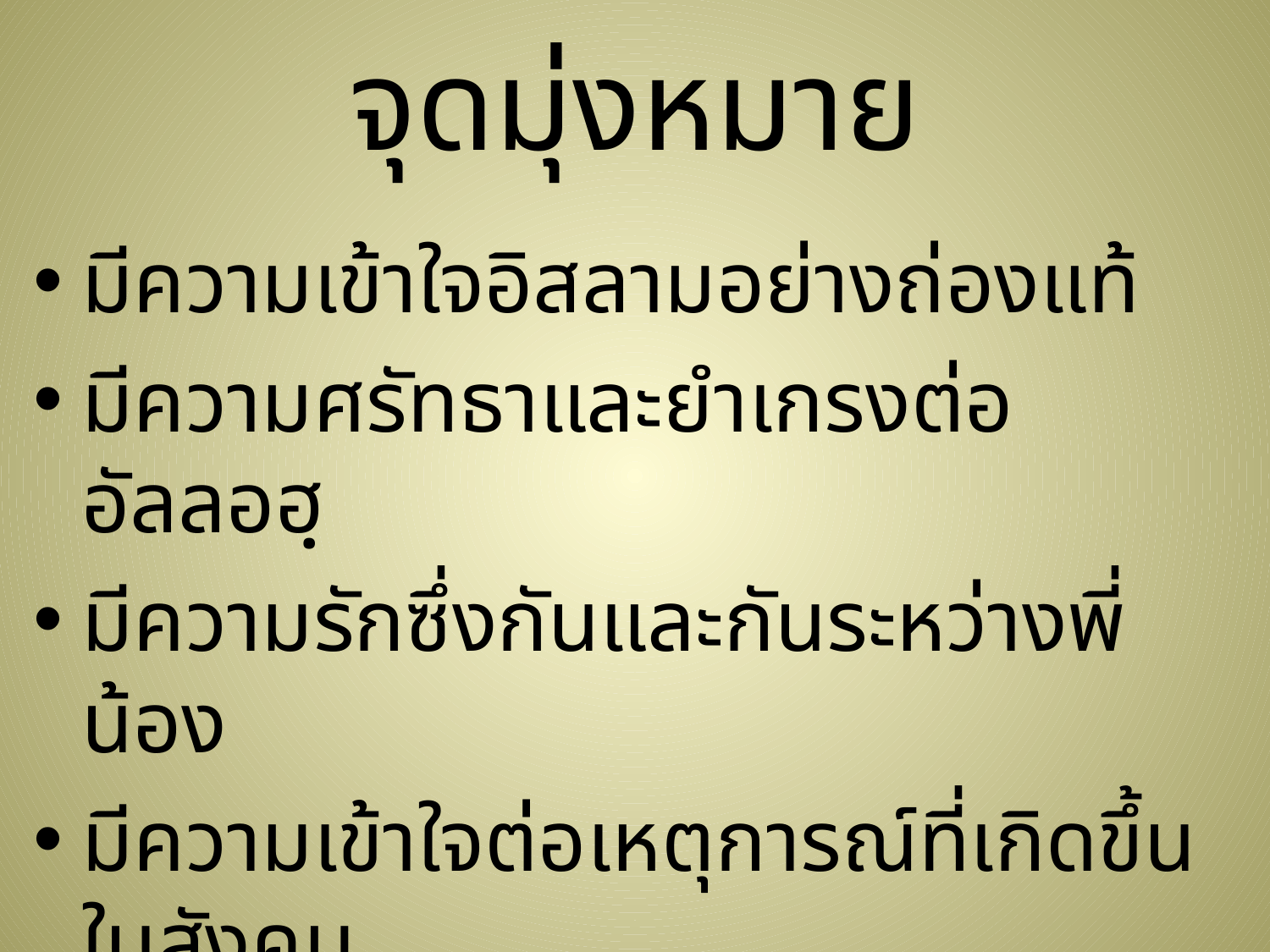

# จุดมุ่งหมาย
มีความเข้าใจอิสลามอย่างถ่องแท้
มีความศรัทธาและยำเกรงต่ออัลลอฮฺ
มีความรักซึ่งกันและกันระหว่างพี่น้อง
มีความเข้าใจต่อเหตุการณ์ที่เกิดขึ้นในสังคม
ทุ่มเททำงานเพื่ออิสลามและสังคมอย่างเต็มศักยภาพ